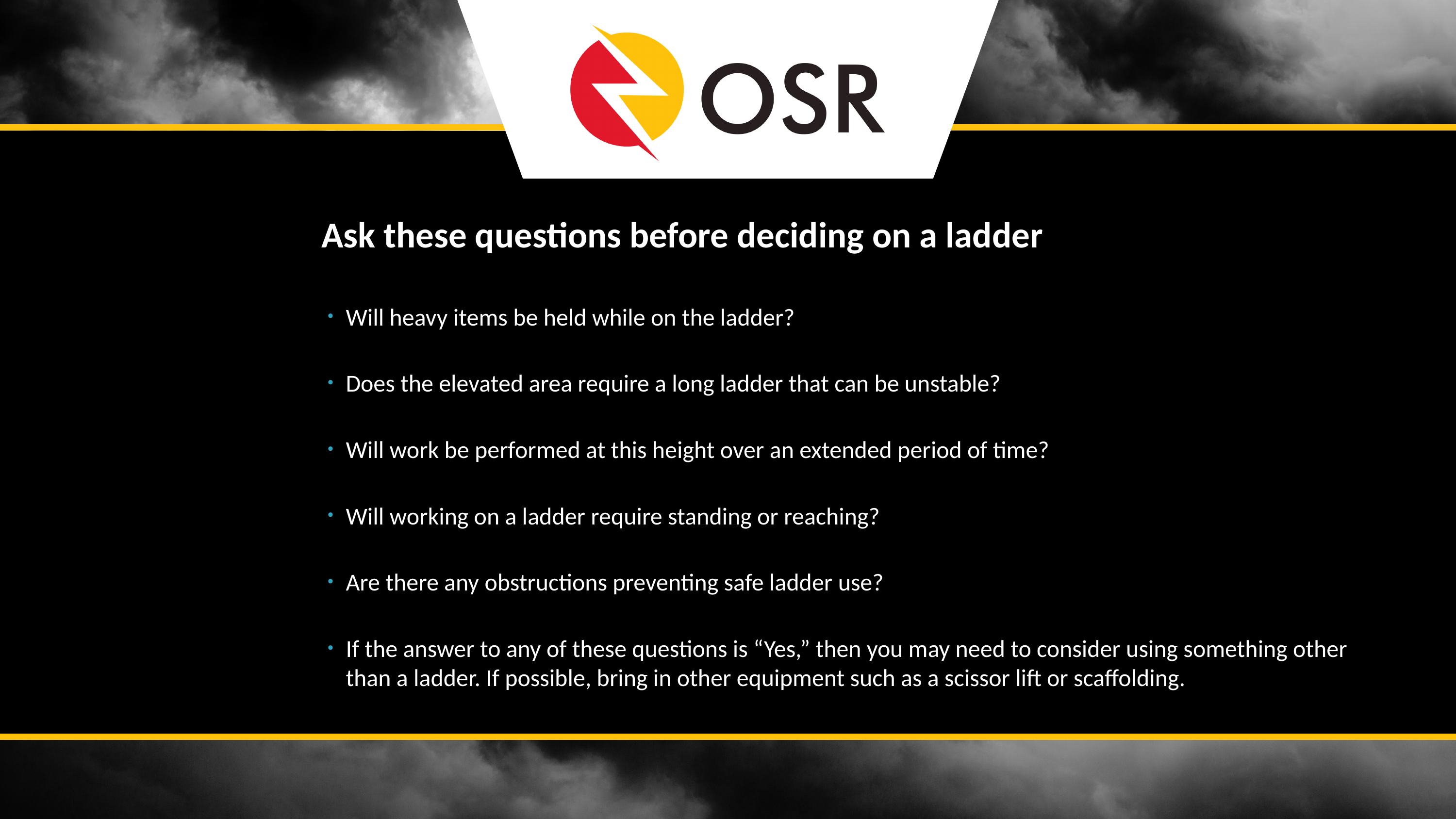

Ask these questions before deciding on a ladder
Will heavy items be held while on the ladder?

Does the elevated area require a long ladder that can be unstable?

Will work be performed at this height over an extended period of time?

Will working on a ladder require standing or reaching?

Are there any obstructions preventing safe ladder use?

If the answer to any of these questions is “Yes,” then you may need to consider using something other than a ladder. If possible, bring in other equipment such as a scissor lift or scaffolding.